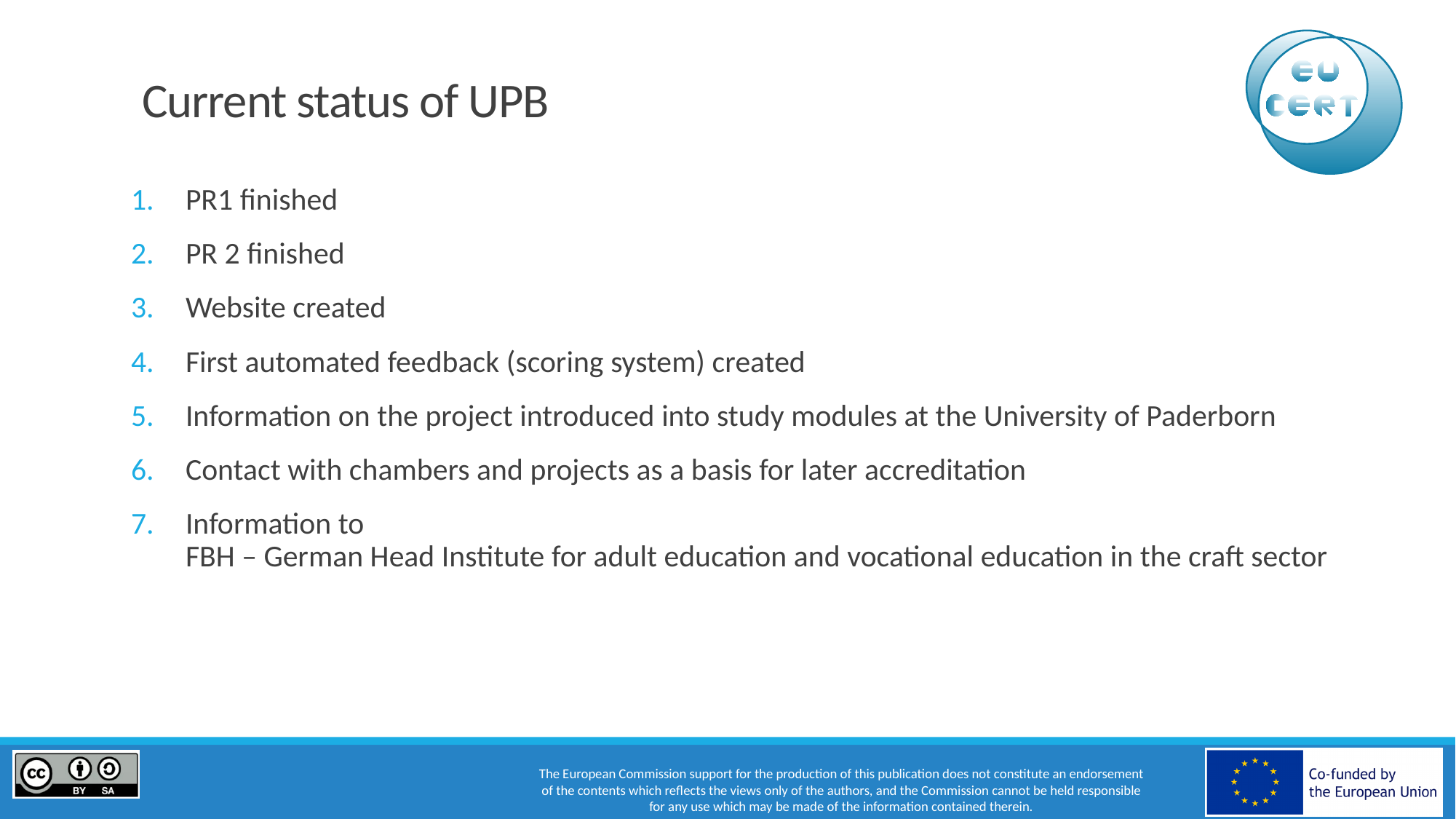

# Current status of UPB
PR1 finished
PR 2 finished
Website created
First automated feedback (scoring system) created
Information on the project introduced into study modules at the University of Paderborn
Contact with chambers and projects as a basis for later accreditation
Information to
FBH – German Head Institute for adult education and vocational education in the craft sector